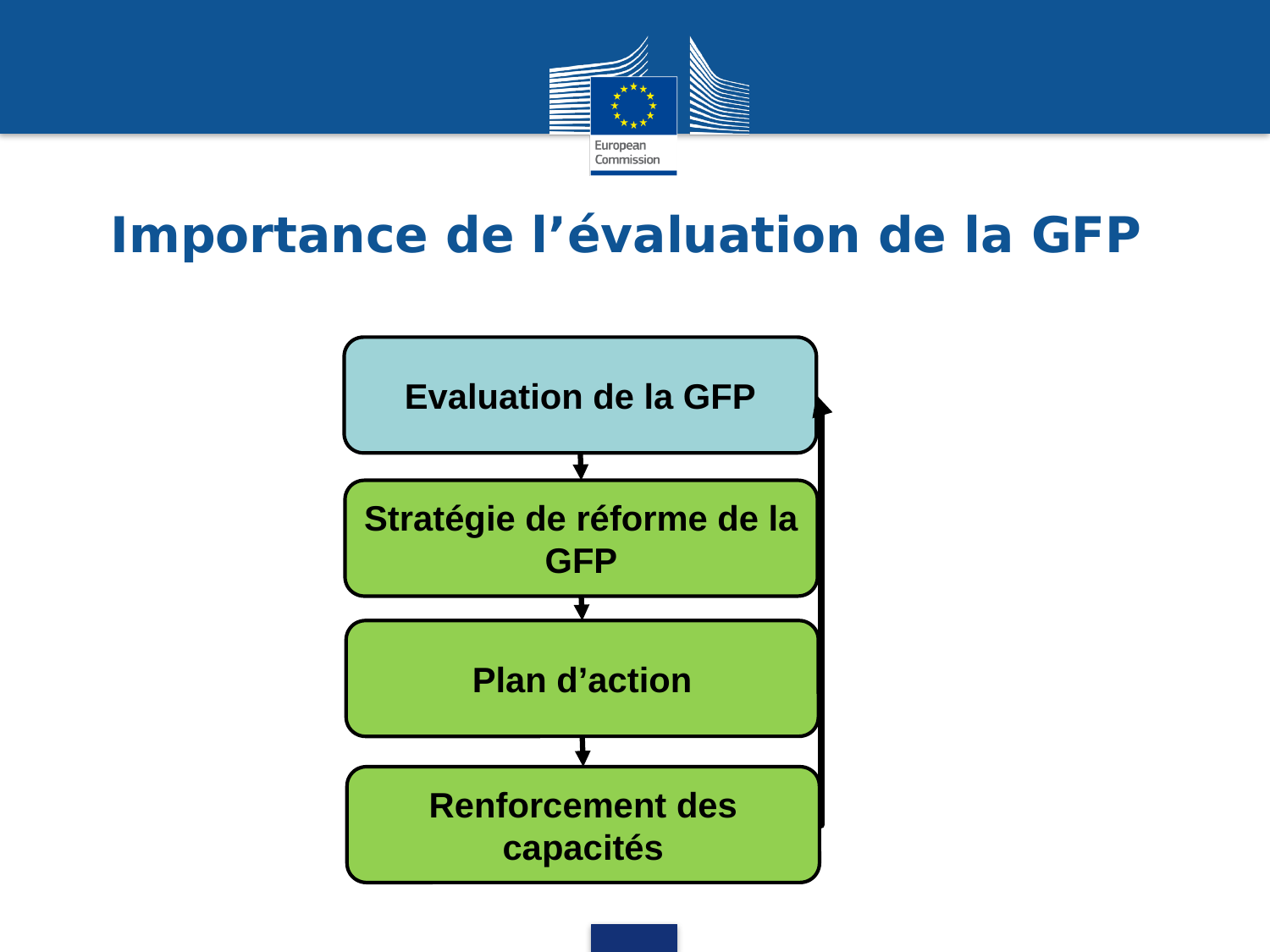

# Importance de l’évaluation de la GFP
Evaluation de la GFP
Stratégie de réforme de la GFP
Plan d’action
Renforcement des capacités